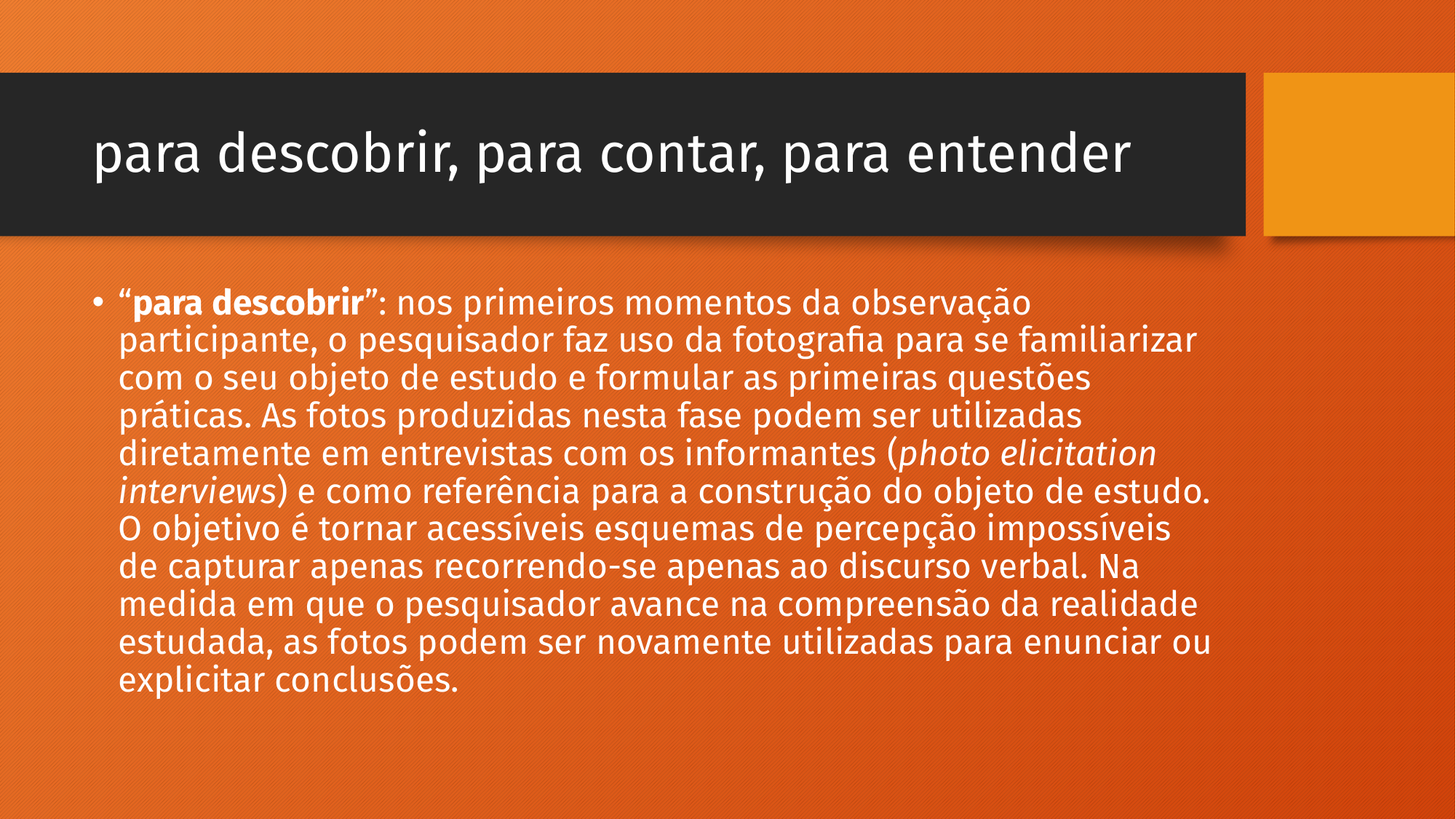

# para descobrir, para contar, para entender
“para descobrir”: nos primeiros momentos da observação participante, o pesquisador faz uso da fotografia para se familiarizar com o seu objeto de estudo e formular as primeiras questões práticas. As fotos produzidas nesta fase podem ser utilizadas diretamente em entrevistas com os informantes (photo elicitation interviews) e como referência para a construção do objeto de estudo. O objetivo é tornar acessíveis esquemas de percepção impossíveis de capturar apenas recorrendo-se apenas ao discurso verbal. Na medida em que o pesquisador avance na compreensão da realidade estudada, as fotos podem ser novamente utilizadas para enunciar ou explicitar conclusões.